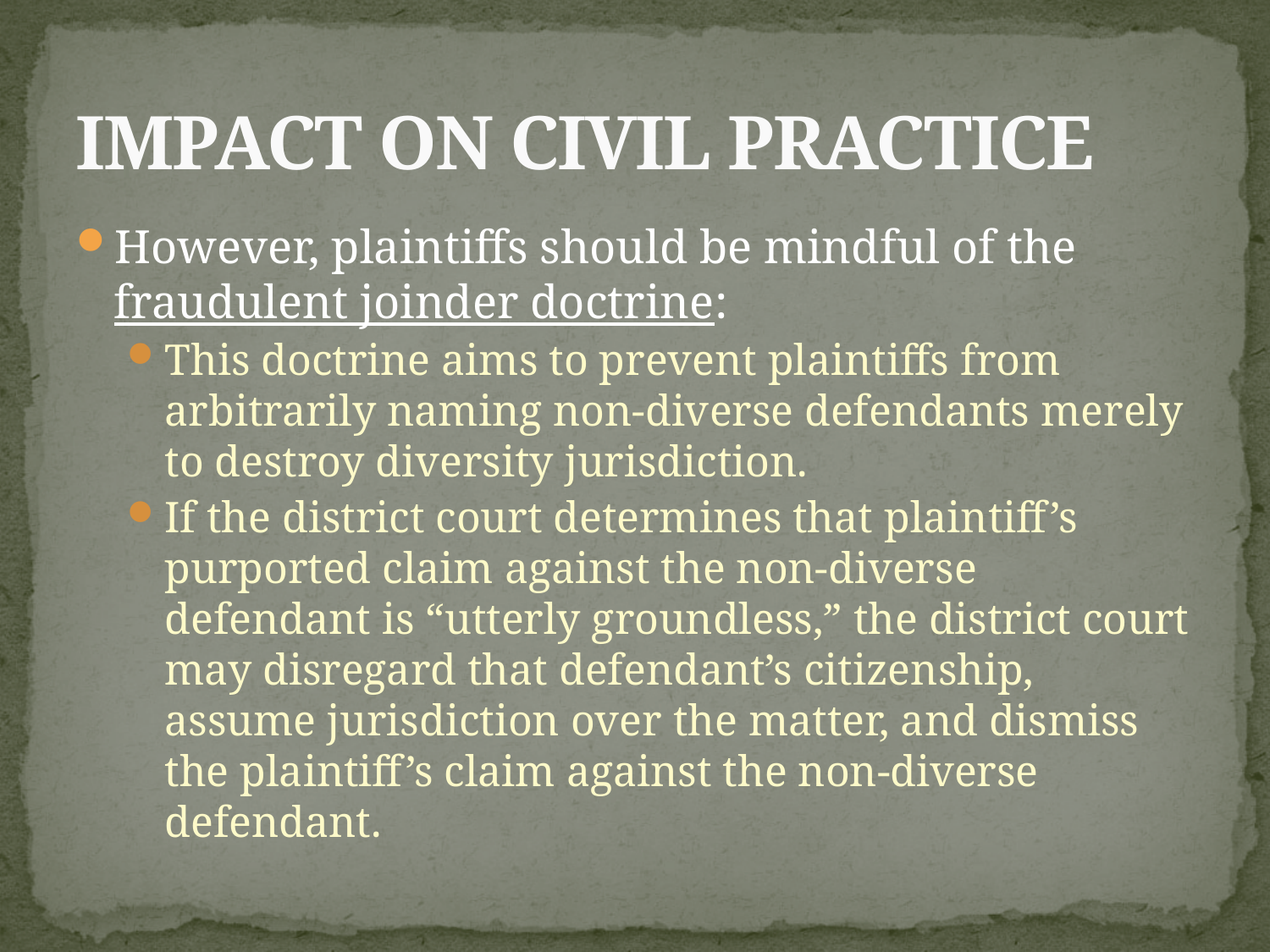

# IMPACT ON CIVIL PRACTICE
However, plaintiffs should be mindful of the fraudulent joinder doctrine:
This doctrine aims to prevent plaintiffs from arbitrarily naming non-diverse defendants merely to destroy diversity jurisdiction.
If the district court determines that plaintiff’s purported claim against the non-diverse defendant is “utterly groundless,” the district court may disregard that defendant’s citizenship, assume jurisdiction over the matter, and dismiss the plaintiff’s claim against the non-diverse defendant.